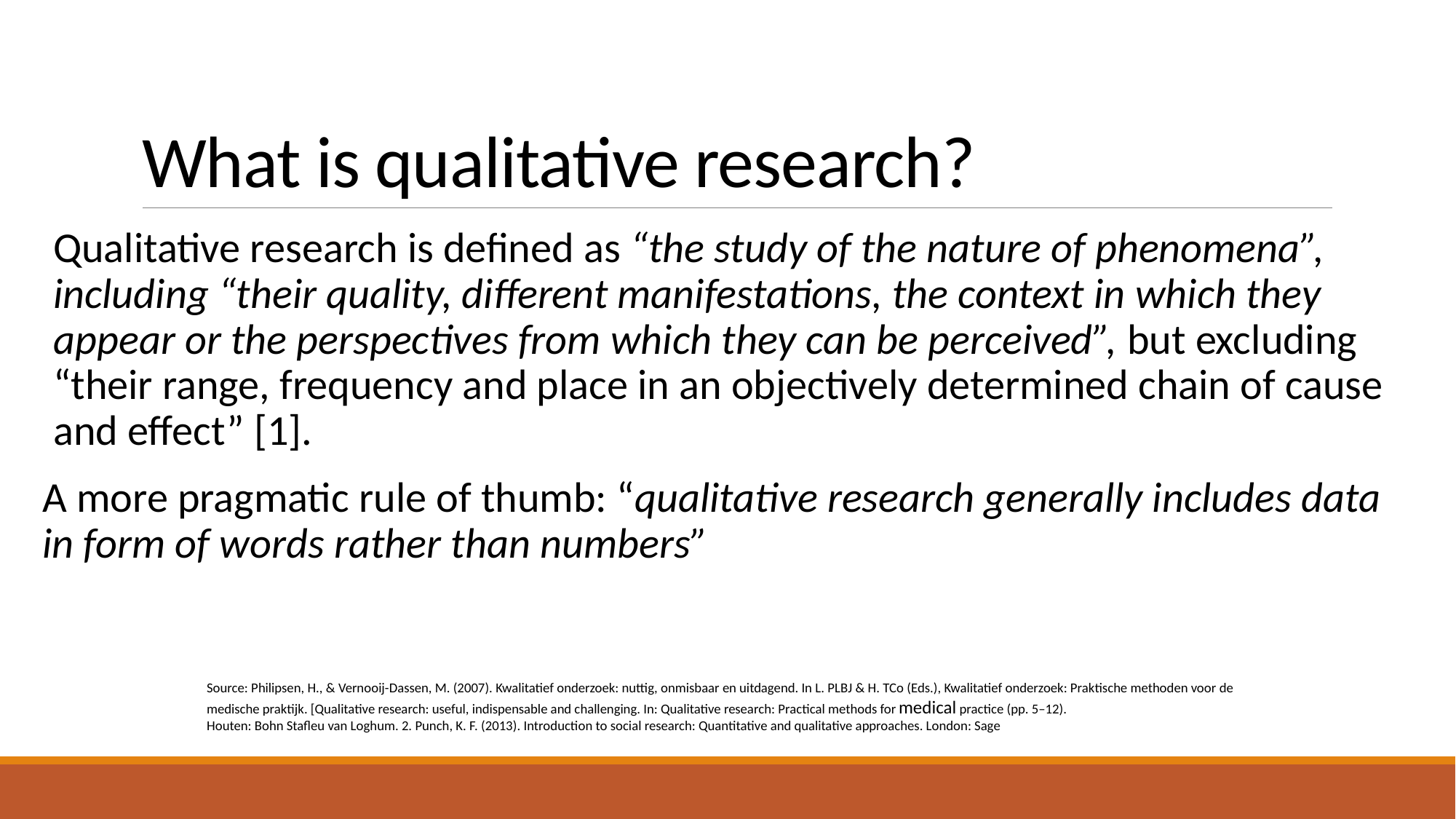

# What is qualitative research?
Qualitative research is defined as “the study of the nature of phenomena”, including “their quality, different manifestations, the context in which they appear or the perspectives from which they can be perceived”, but excluding “their range, frequency and place in an objectively determined chain of cause and effect” [1].
A more pragmatic rule of thumb: “qualitative research generally includes data in form of words rather than numbers”
Source: Philipsen, H., & Vernooij-Dassen, M. (2007). Kwalitatief onderzoek: nuttig, onmisbaar en uitdagend. In L. PLBJ & H. TCo (Eds.), Kwalitatief onderzoek: Praktische methoden voor de medische praktijk. [Qualitative research: useful, indispensable and challenging. In: Qualitative research: Practical methods for medical practice (pp. 5–12).
Houten: Bohn Stafleu van Loghum. 2. Punch, K. F. (2013). Introduction to social research: Quantitative and qualitative approaches. London: Sage